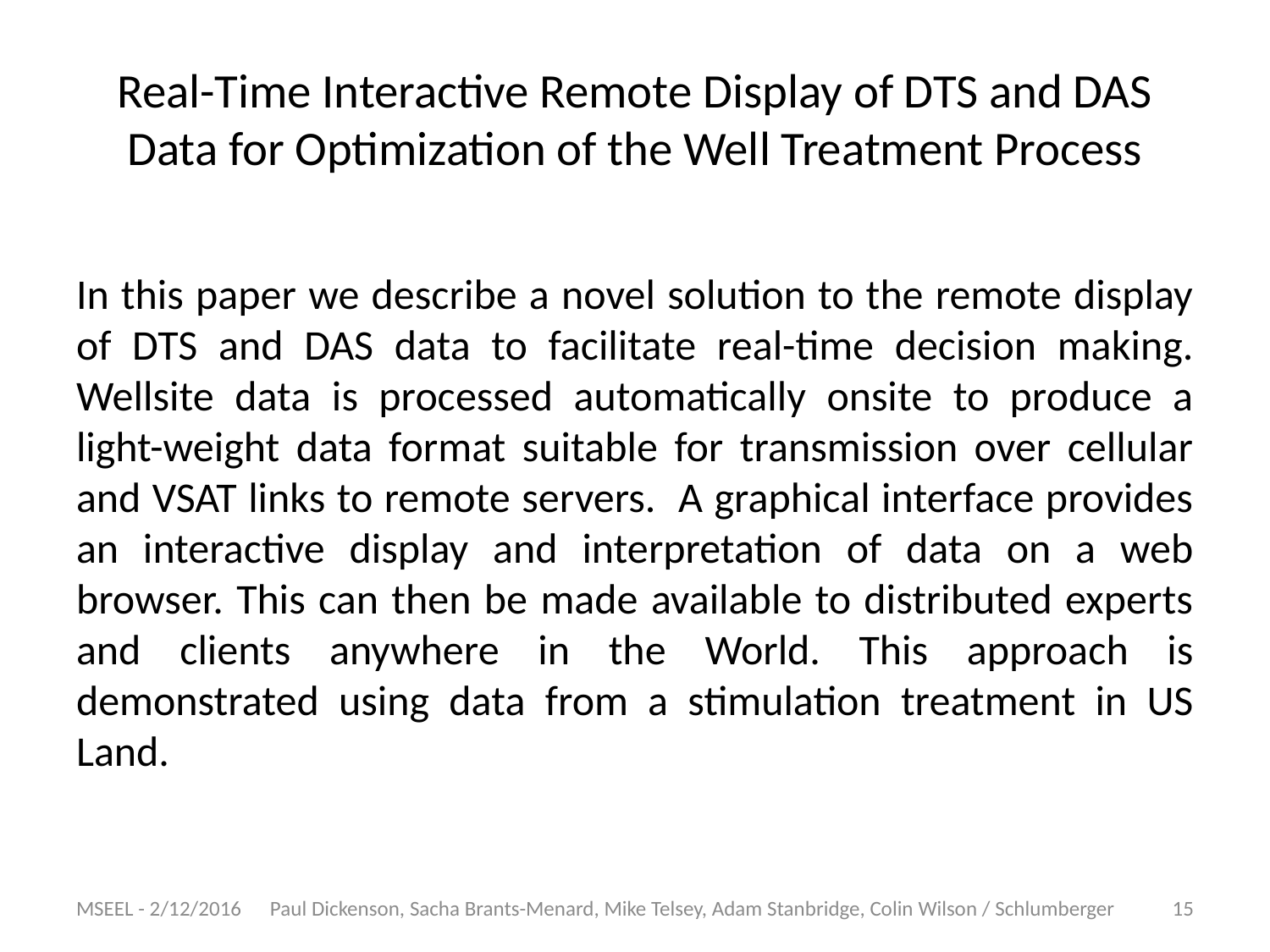

# Real-Time Interactive Remote Display of DTS and DAS Data for Optimization of the Well Treatment Process
In this paper we describe a novel solution to the remote display of DTS and DAS data to facilitate real-time decision making. Wellsite data is processed automatically onsite to produce a light-weight data format suitable for transmission over cellular and VSAT links to remote servers.  A graphical interface provides an interactive display and interpretation of data on a web browser. This can then be made available to distributed experts and clients anywhere in the World. This approach is demonstrated using data from a stimulation treatment in US Land.
MSEEL - 2/12/2016
Paul Dickenson, Sacha Brants-Menard, Mike Telsey, Adam Stanbridge, Colin Wilson / Schlumberger
15